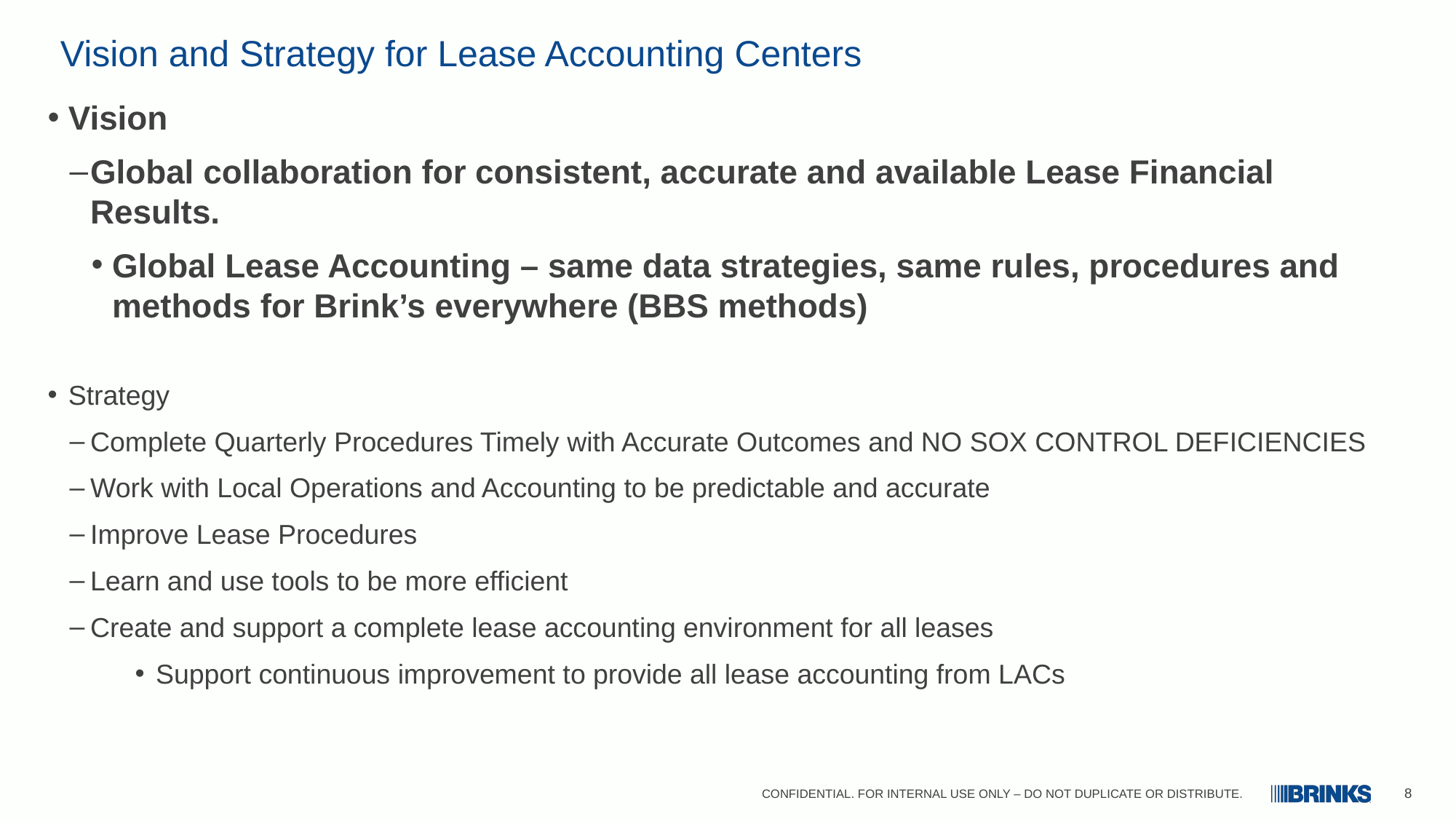

# Vision and Strategy for Lease Accounting Centers
Vision
Global collaboration for consistent, accurate and available Lease Financial Results.
Global Lease Accounting – same data strategies, same rules, procedures and methods for Brink’s everywhere (BBS methods)
Strategy
Complete Quarterly Procedures Timely with Accurate Outcomes and NO SOX CONTROL DEFICIENCIES
Work with Local Operations and Accounting to be predictable and accurate
Improve Lease Procedures
Learn and use tools to be more efficient
Create and support a complete lease accounting environment for all leases
Support continuous improvement to provide all lease accounting from LACs